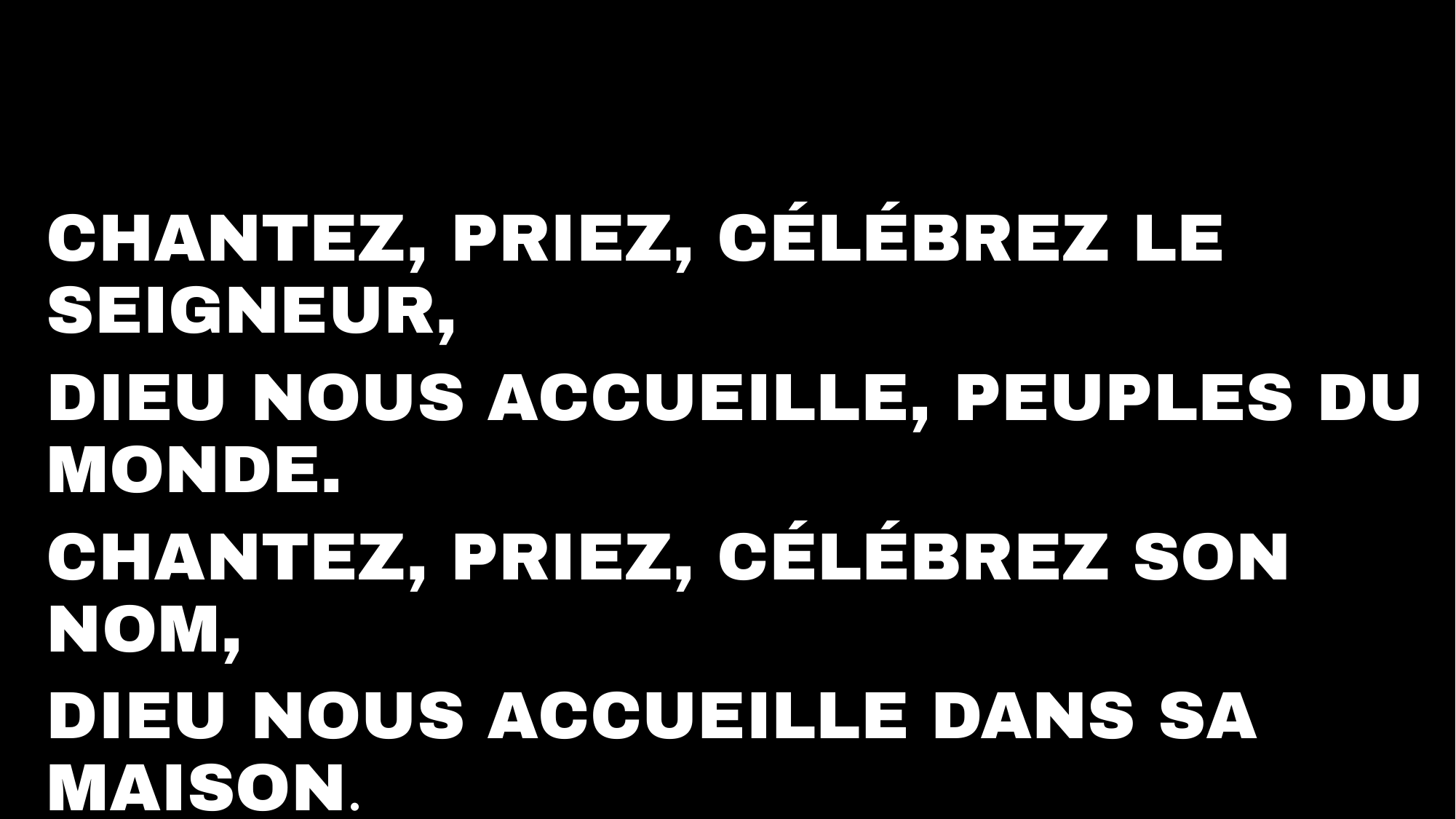

#

Chantez, priez, célébrez le Seigneur,
Dieu nous accueille, peuples du monde.
Chantez, priez, célébrez son nom,
Dieu nous accueille dans sa maison.